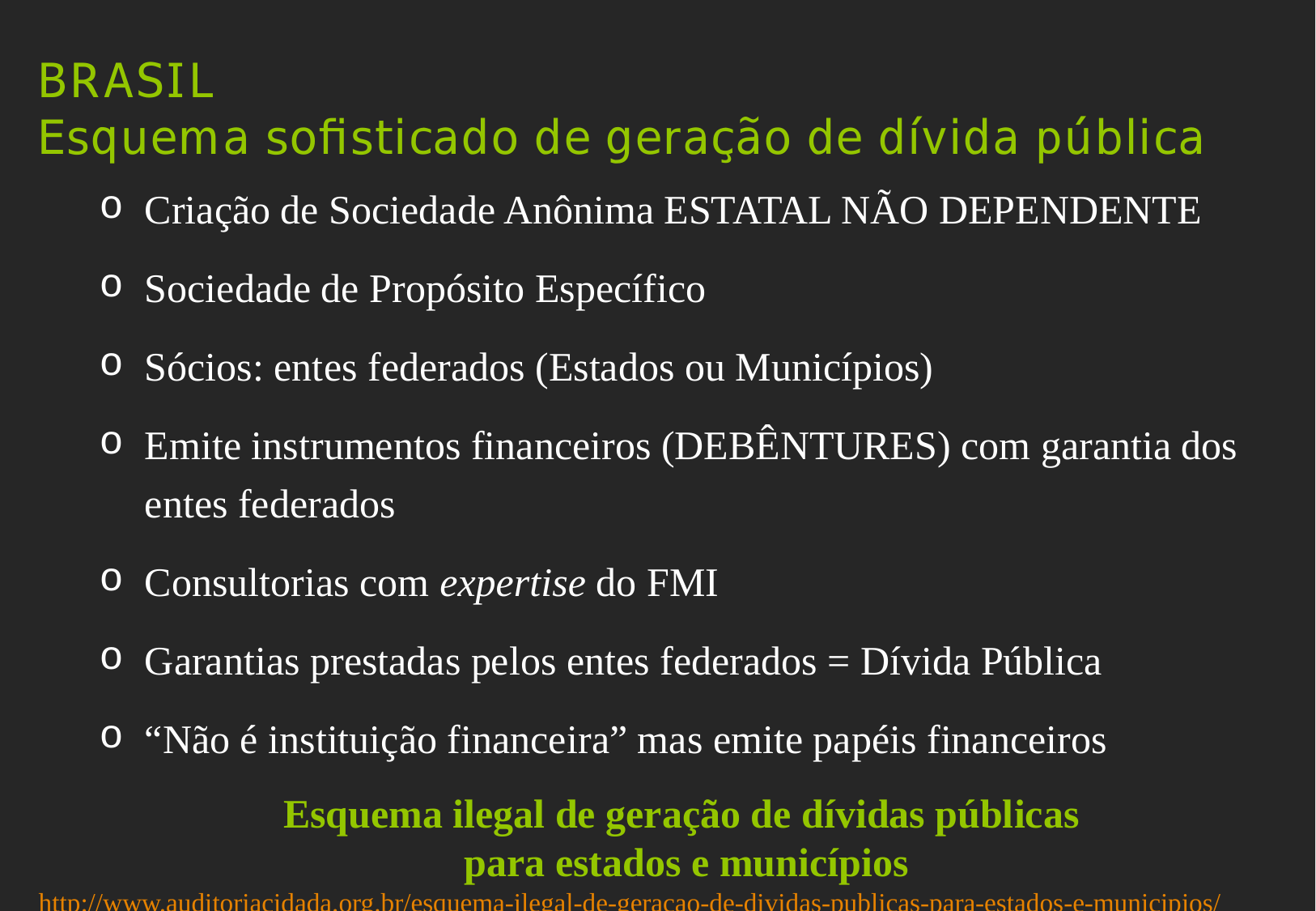

BRASIL
Esquema sofisticado de geração de dívida pública
Criação de Sociedade Anônima ESTATAL NÃO DEPENDENTE
Sociedade de Propósito Específico
Sócios: entes federados (Estados ou Municípios)
Emite instrumentos financeiros (DEBÊNTURES) com garantia dos entes federados
Consultorias com expertise do FMI
Garantias prestadas pelos entes federados = Dívida Pública
“Não é instituição financeira” mas emite papéis financeiros

Esquema ilegal de geração de dívidas públicas
 para estados e municípios
http://www.auditoriacidada.org.br/esquema-ilegal-de-geracao-de-dividas-publicas-para-estados-e-municipios/